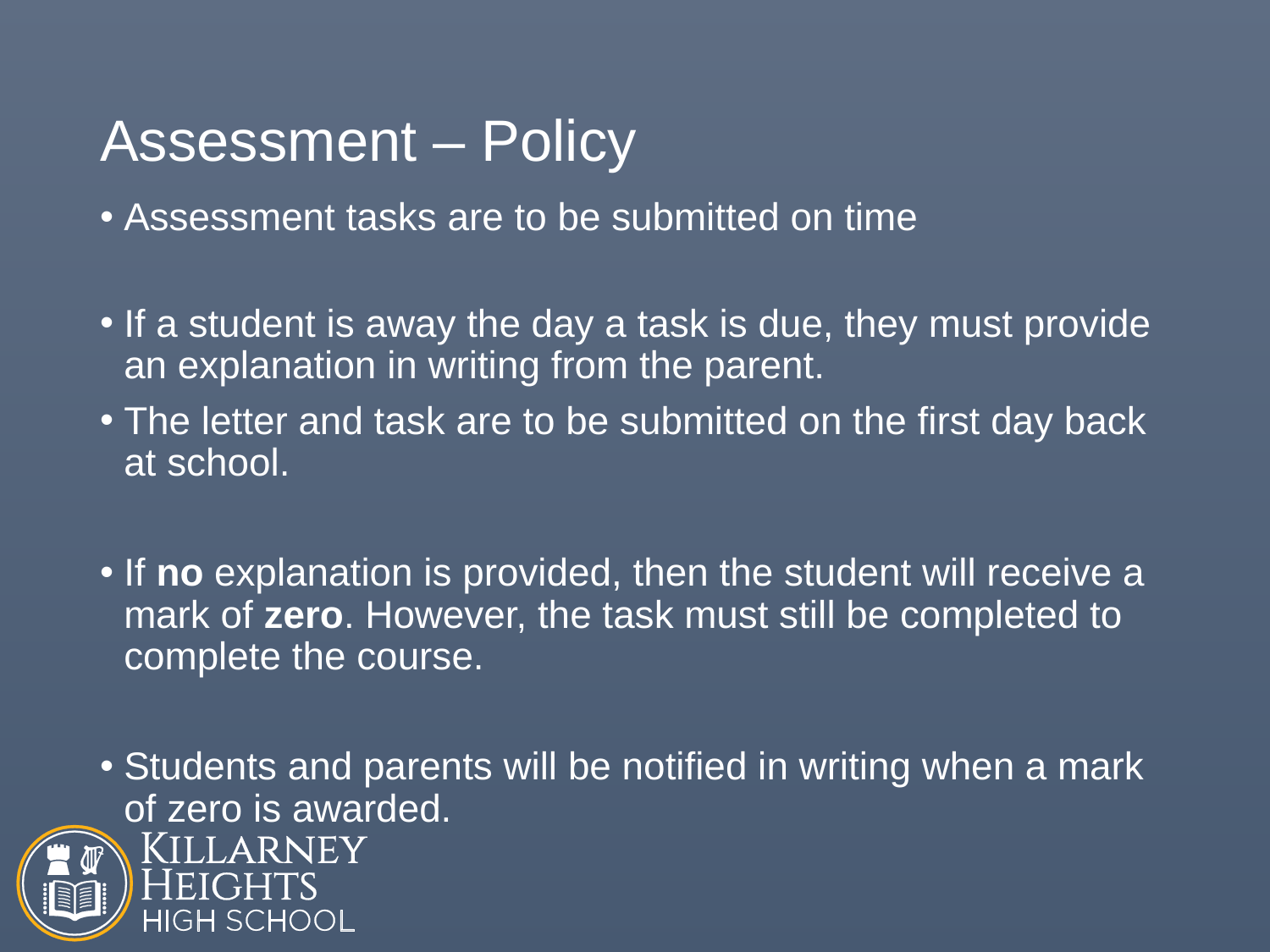

# Assessment – Policy
Assessment tasks are to be submitted on time

If a student is away the day a task is due, they must provide an explanation in writing from the parent.
The letter and task are to be submitted on the first day back at school.

If no explanation is provided, then the student will receive a mark of zero. However, the task must still be completed to complete the course.

Students and parents will be notified in writing when a mark of zero is awarded.